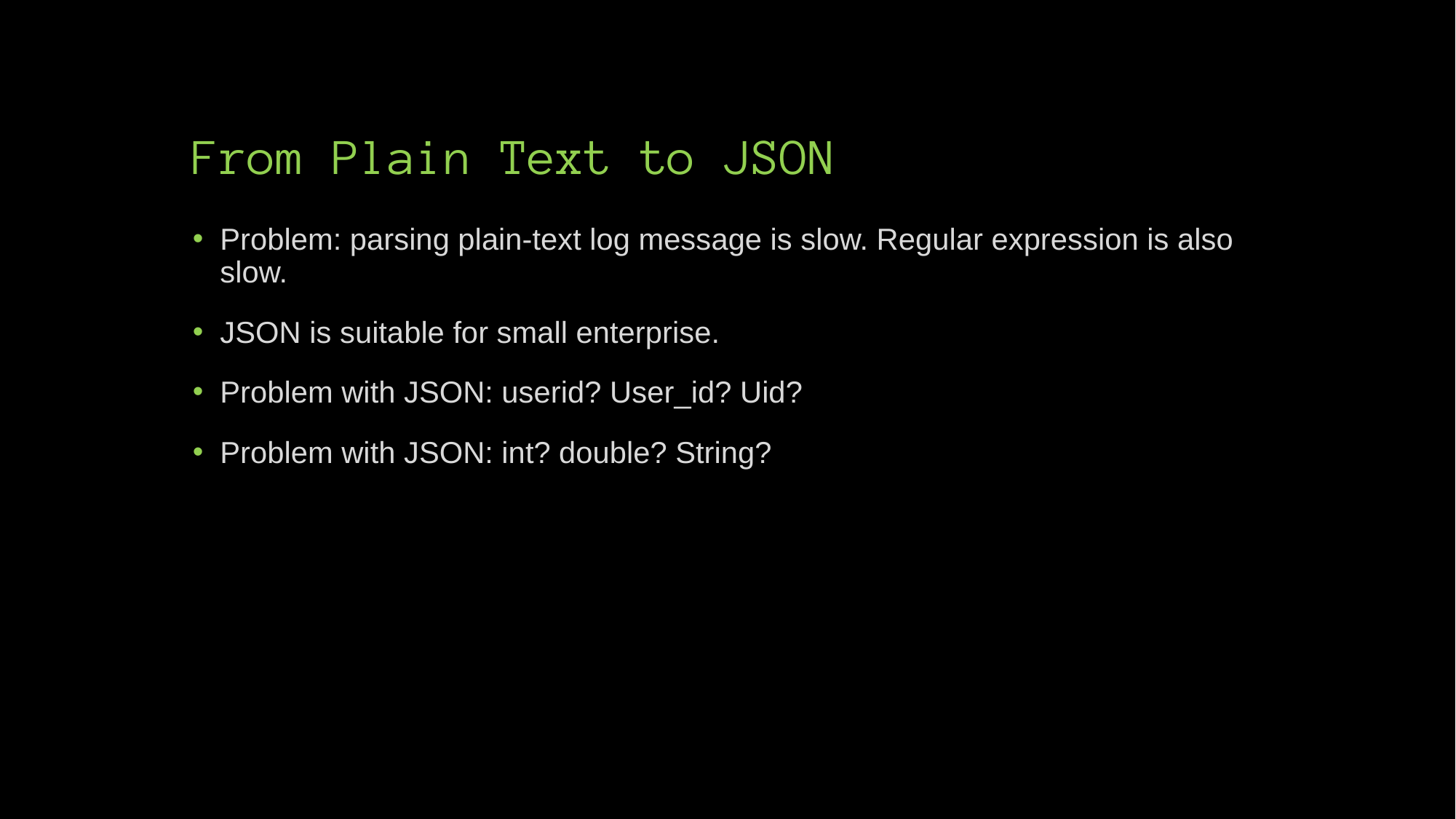

# From Plain Text to JSON
Problem: parsing plain-text log message is slow. Regular expression is also slow.
JSON is suitable for small enterprise.
Problem with JSON: userid? User_id? Uid?
Problem with JSON: int? double? String?